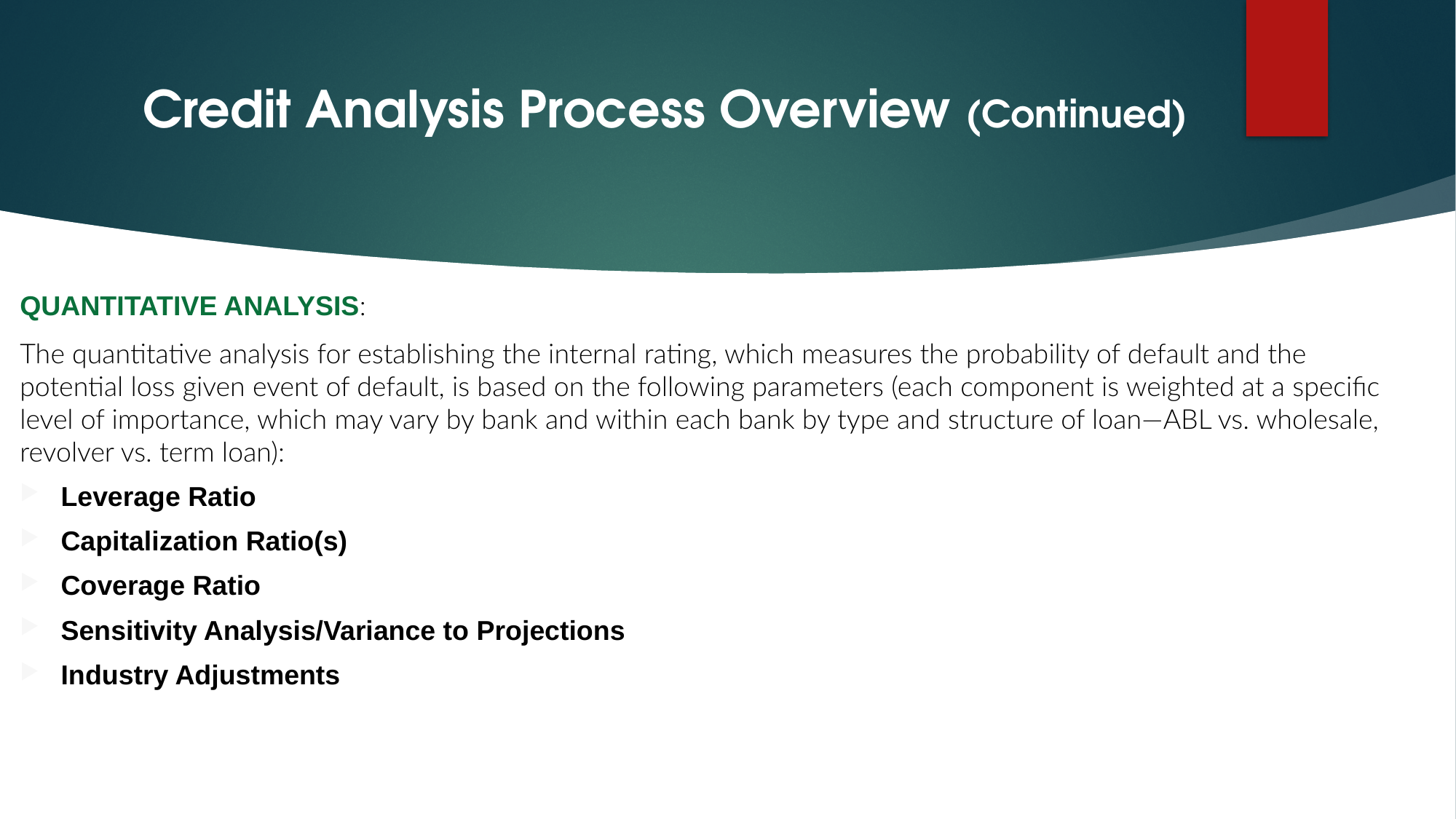

# Credit Analysis Process Overview (Continued)

QUANTITATIVE ANALYSIS:
The quantitative analysis for establishing the internal rating, which measures the probability of default and the potential loss given event of default, is based on the following parameters (each component is weighted at a specific level of importance, which may vary by bank and within each bank by type and structure of loan—ABL vs. wholesale, revolver vs. term loan):
Leverage Ratio
Capitalization Ratio(s)
Coverage Ratio
Sensitivity Analysis/Variance to Projections
Industry Adjustments